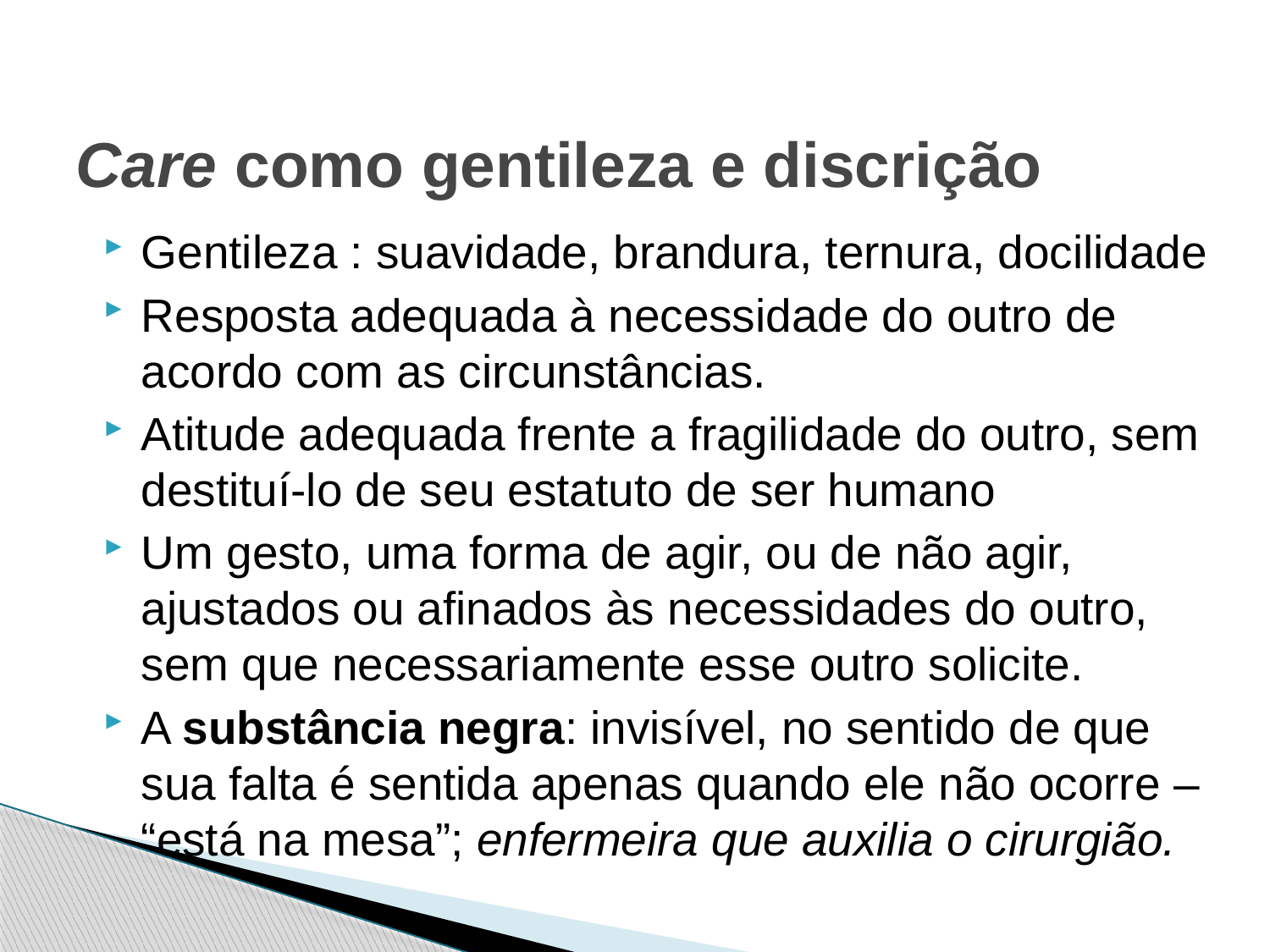

# Care como gentileza e discrição
Gentileza : suavidade, brandura, ternura, docilidade
Resposta adequada à necessidade do outro de acordo com as circunstâncias.
Atitude adequada frente a fragilidade do outro, sem destituí-lo de seu estatuto de ser humano
Um gesto, uma forma de agir, ou de não agir, ajustados ou afinados às necessidades do outro, sem que necessariamente esse outro solicite.
A substância negra: invisível, no sentido de que sua falta é sentida apenas quando ele não ocorre – “está na mesa”; enfermeira que auxilia o cirurgião.